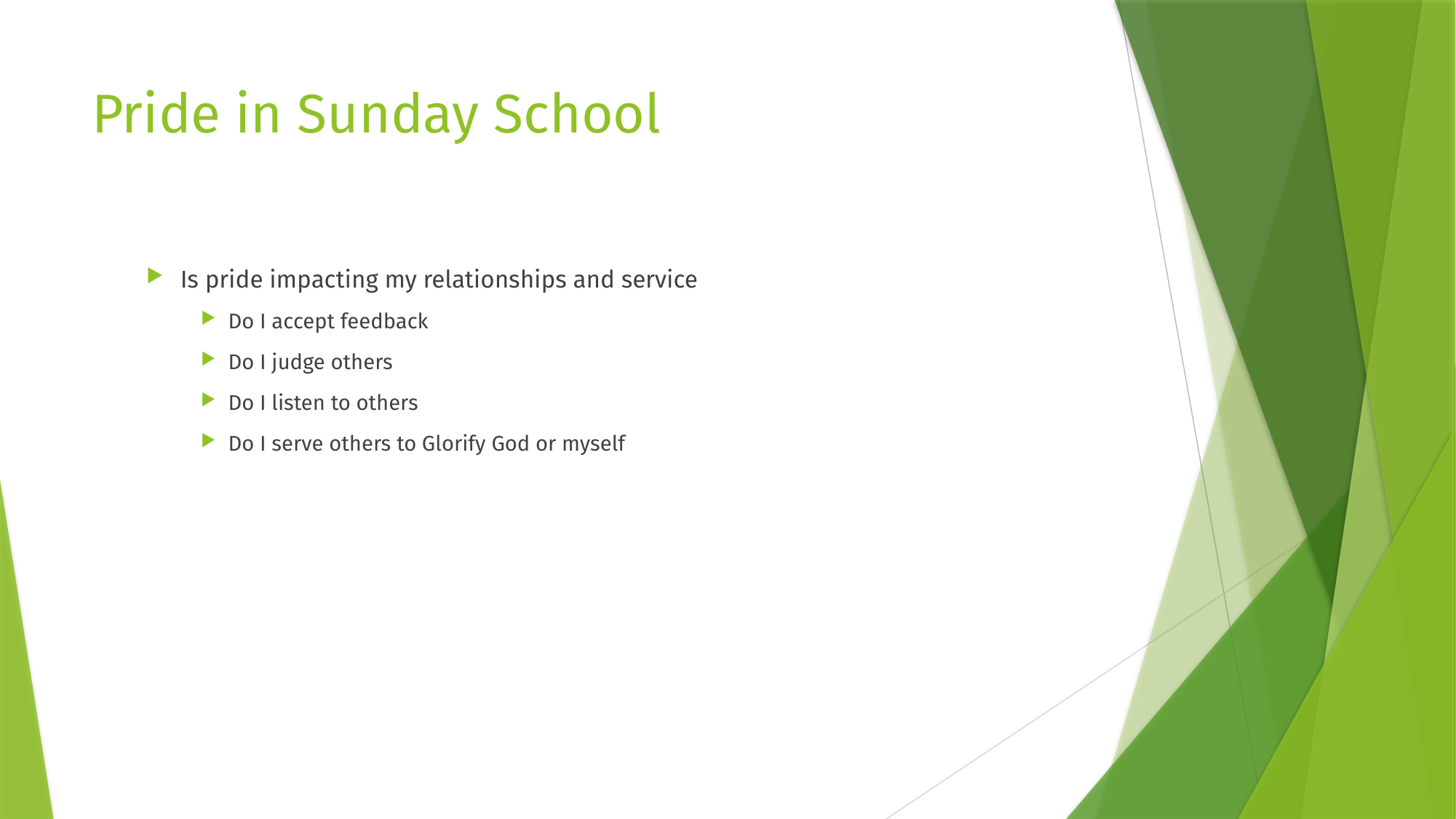

# Pride in Sunday School
Is pride impacting my relationships and service
Do I accept feedback
Do I judge others
Do I listen to others
Do I serve others to Glorify God or myself